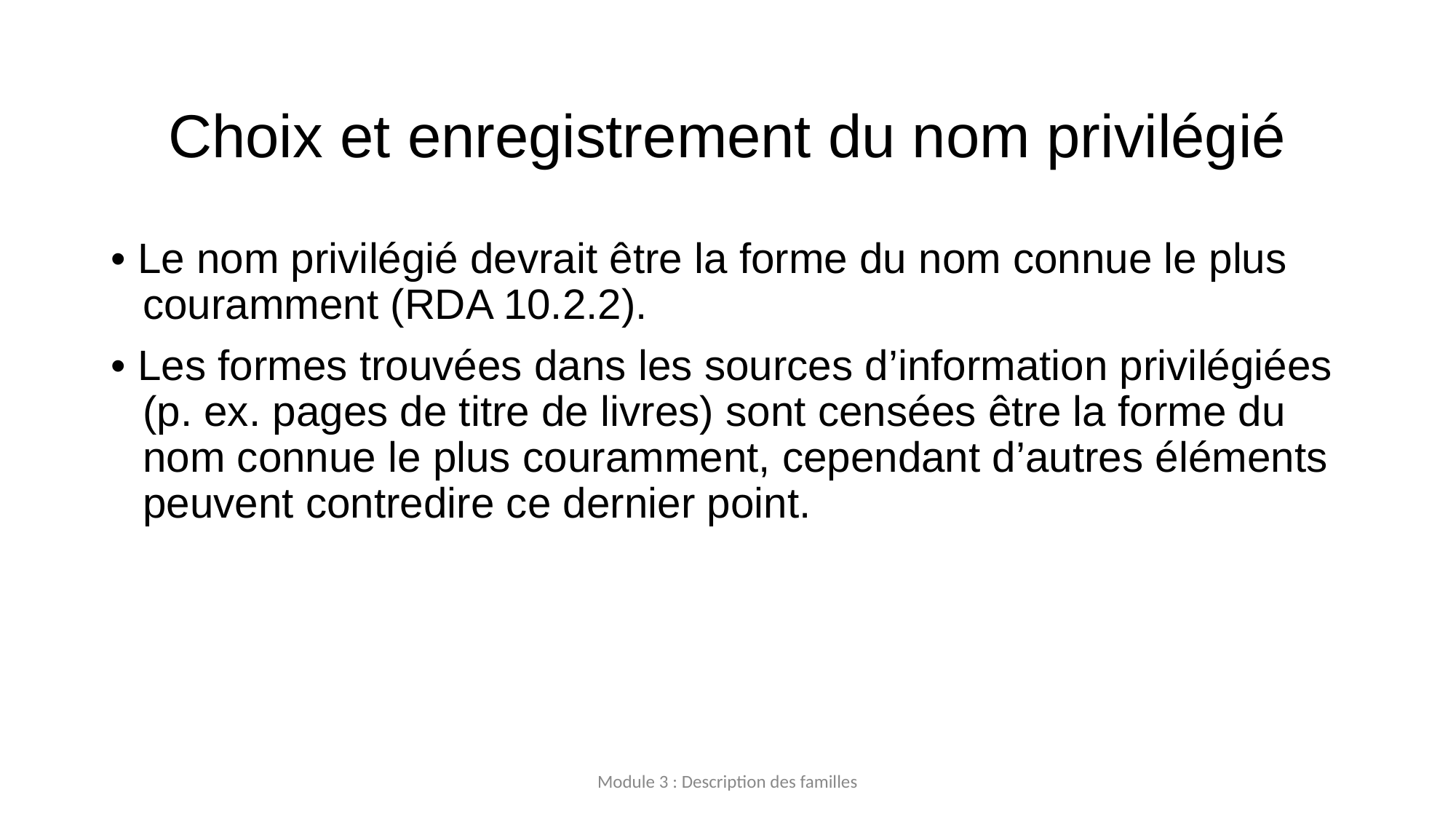

# Choix et enregistrement du nom privilégié
• Le nom privilégié devrait être la forme du nom connue le plus couramment (RDA 10.2.2).
• Les formes trouvées dans les sources d’information privilégiées (p. ex. pages de titre de livres) sont censées être la forme du nom connue le plus couramment, cependant d’autres éléments peuvent contredire ce dernier point.
Module 3 : Description des familles